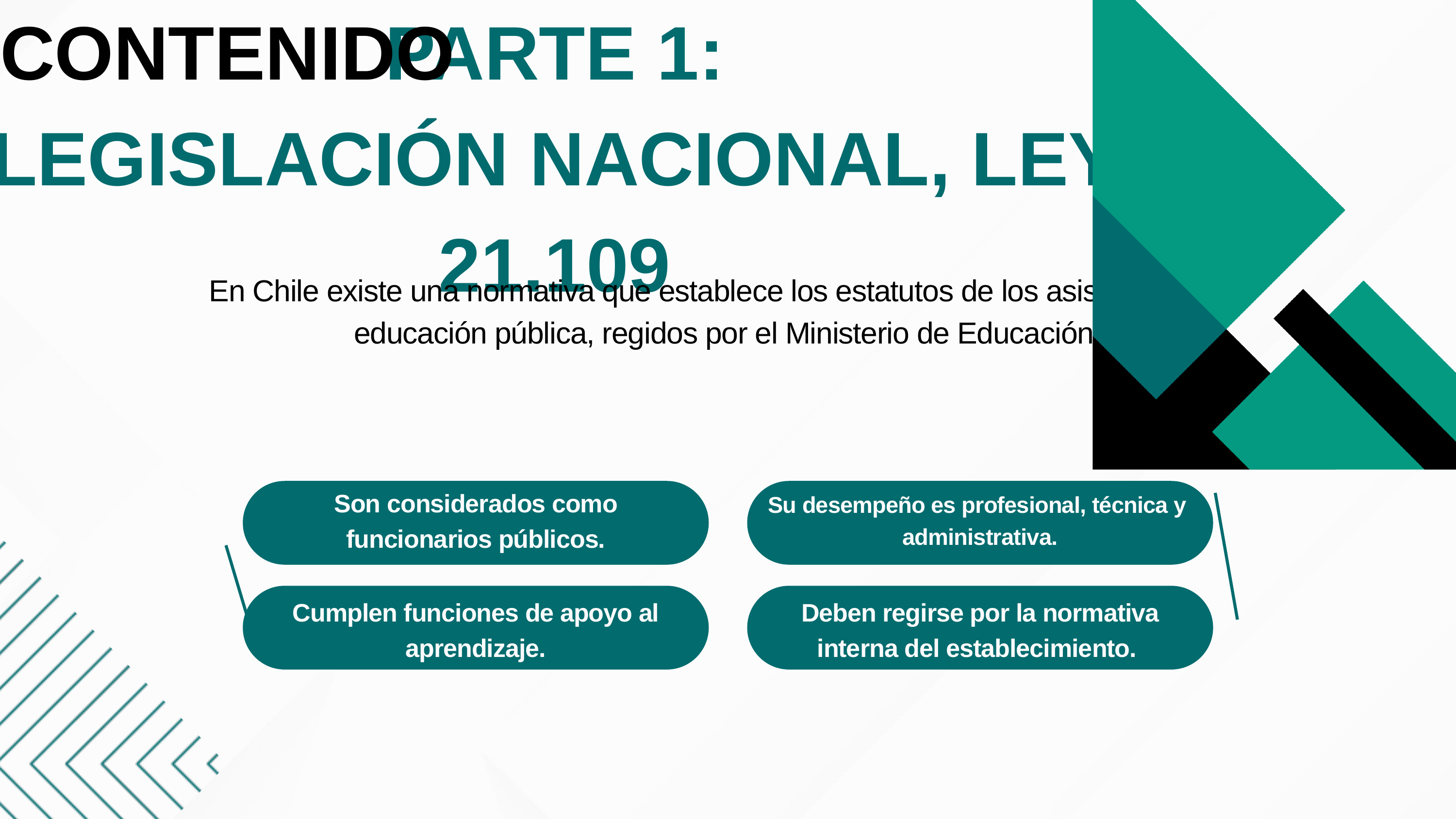

CONTENIDO
PARTE 1:
LEGISLACIÓN NACIONAL, LEY 21.109
En Chile existe una normativa que establece los estatutos de los asistentes de la educación pública, regidos por el Ministerio de Educación.

Son considerados como funcionarios públicos.
Su desempeño es profesional, técnica y  administrativa.

Cumplen funciones de apoyo al aprendizaje.
Deben regirse por la normativa interna del establecimiento.